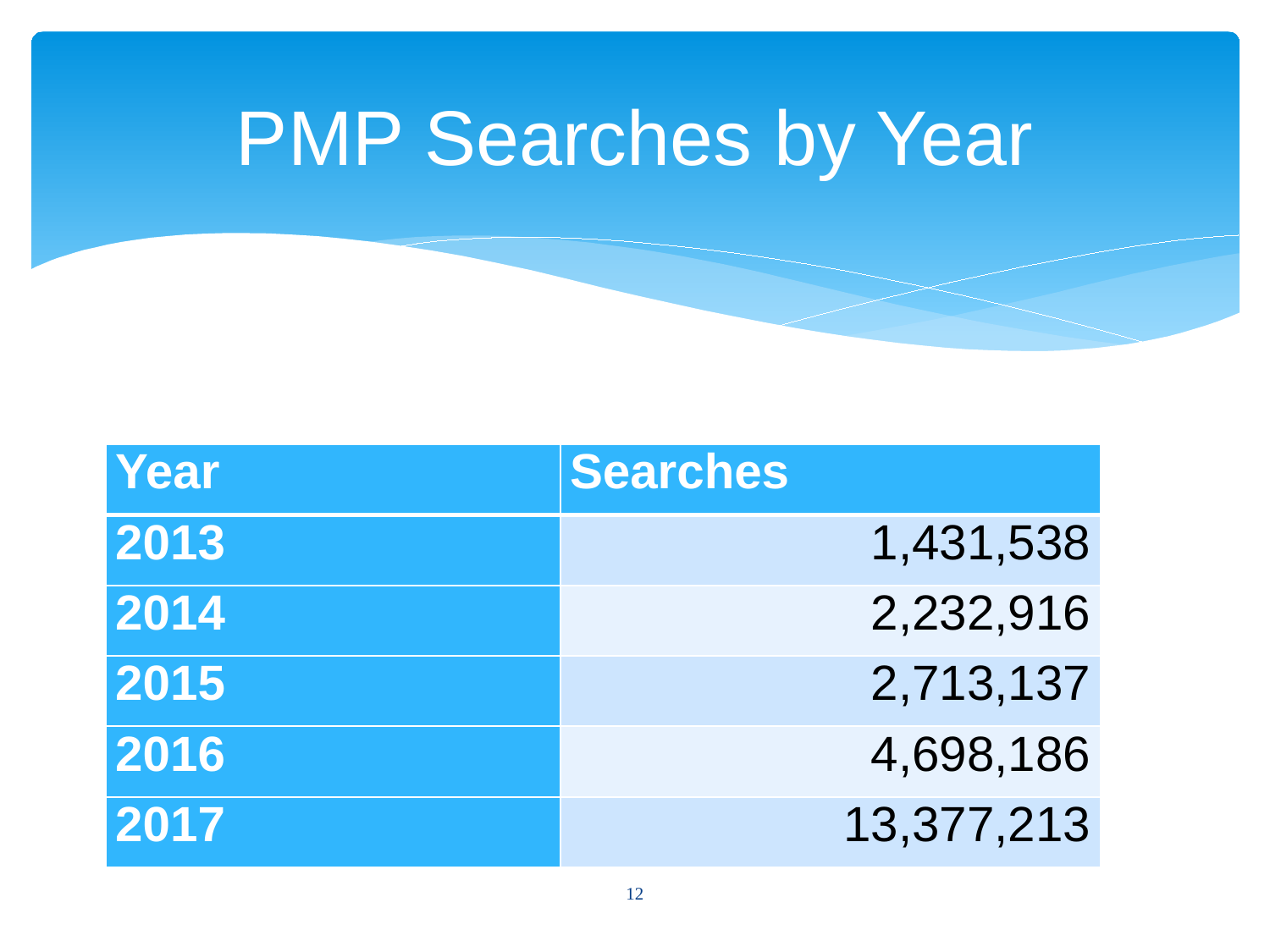

# PMP Searches by Year
| Year | Searches |
| --- | --- |
| 2013 | 1,431,538 |
| 2014 | 2,232,916 |
| 2015 | 2,713,137 |
| 2016 | 4,698,186 |
| 2017 | 13,377,213 |
12